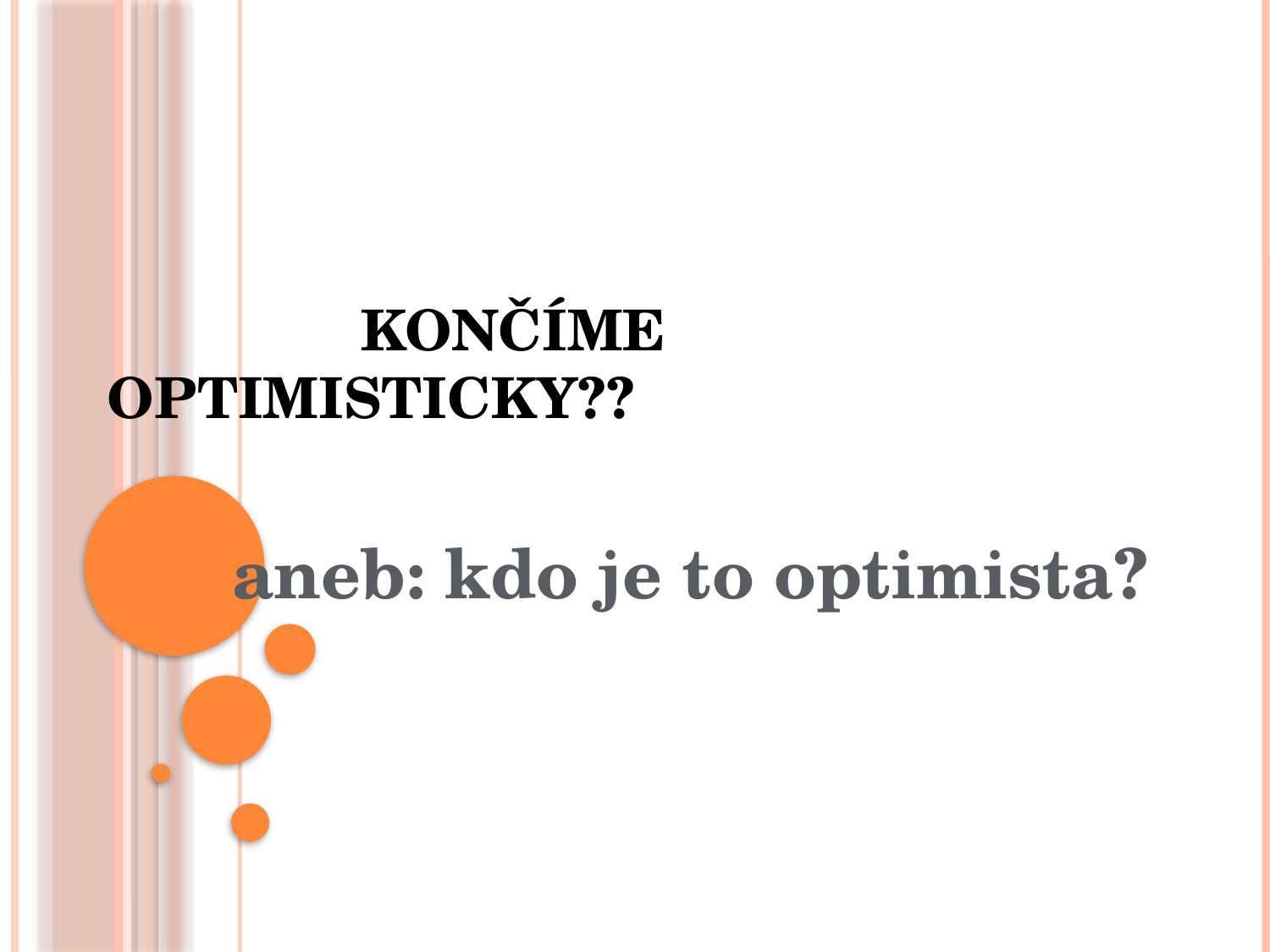

# Končíme optimisticky??

		aneb: kdo je to optimista?